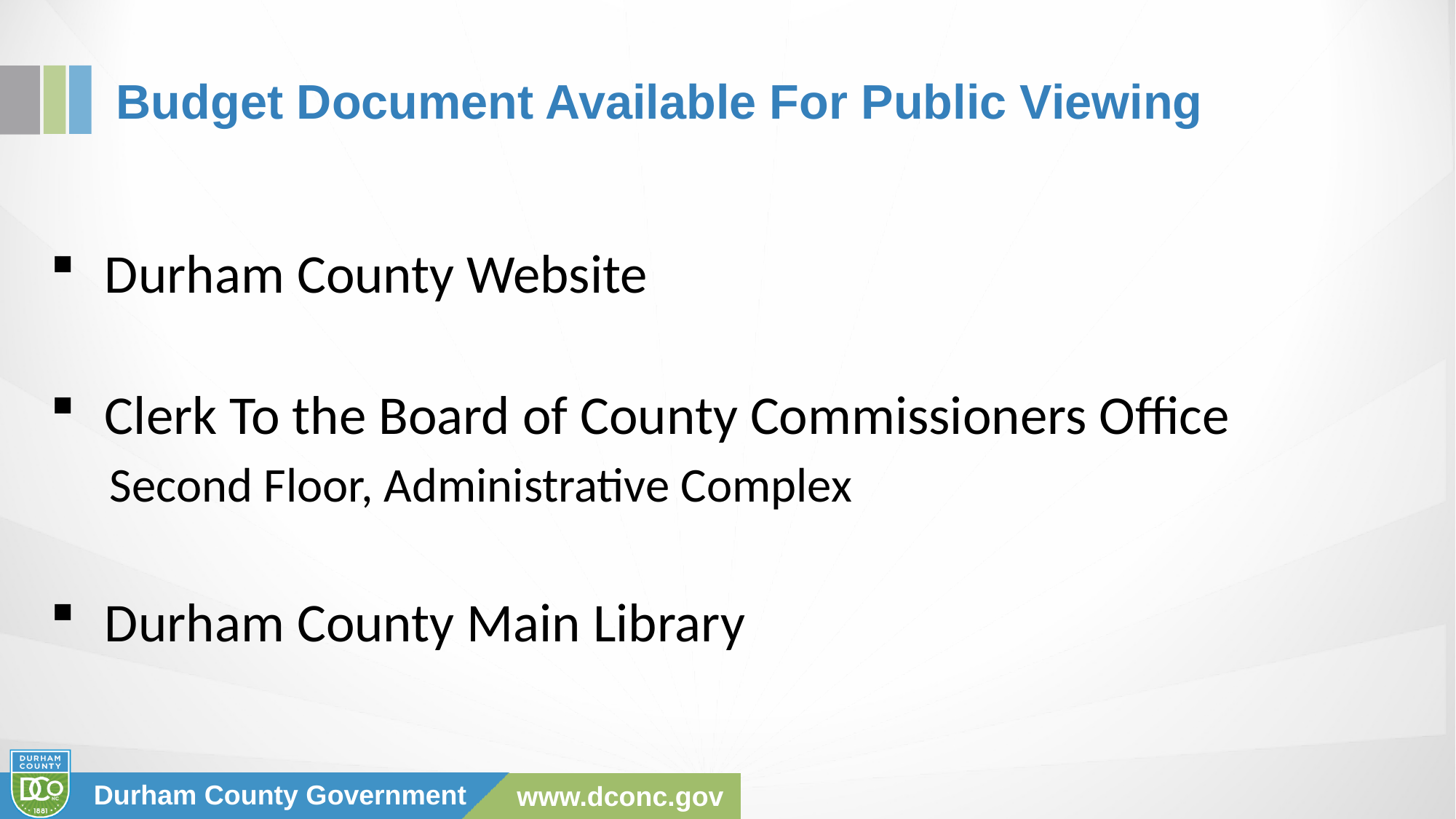

# Budget Document Available For Public Viewing

Durham County Website

Clerk To the Board of County Commissioners Office
Second Floor, Administrative Complex

Durham County Main Library